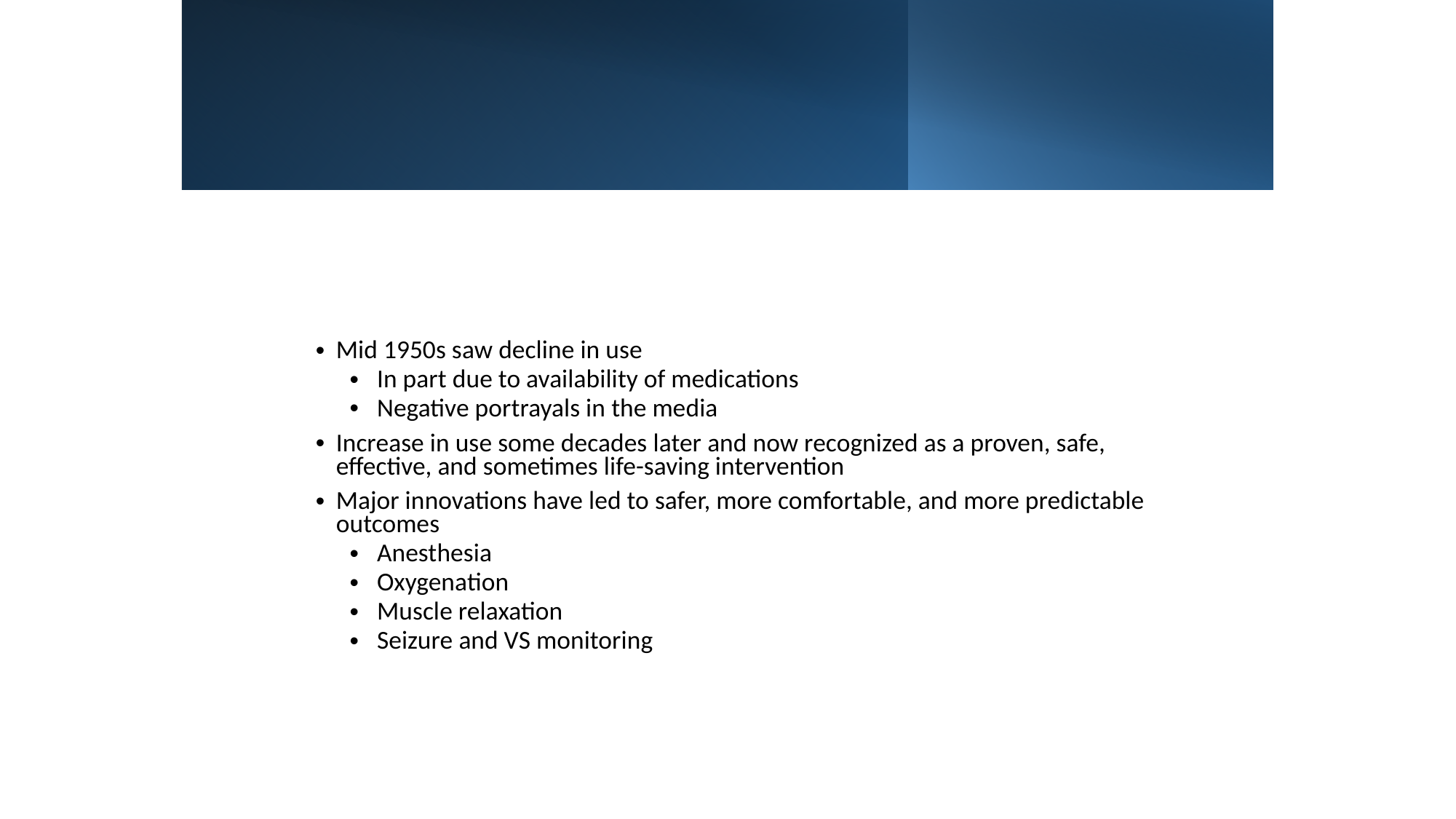

Mid 1950s saw decline in use
In part due to availability of medications
Negative portrayals in the media
Increase in use some decades later and now recognized as a proven, safe, effective, and sometimes life-saving intervention
Major innovations have led to safer, more comfortable, and more predictable outcomes
Anesthesia
Oxygenation
Muscle relaxation
Seizure and VS monitoring